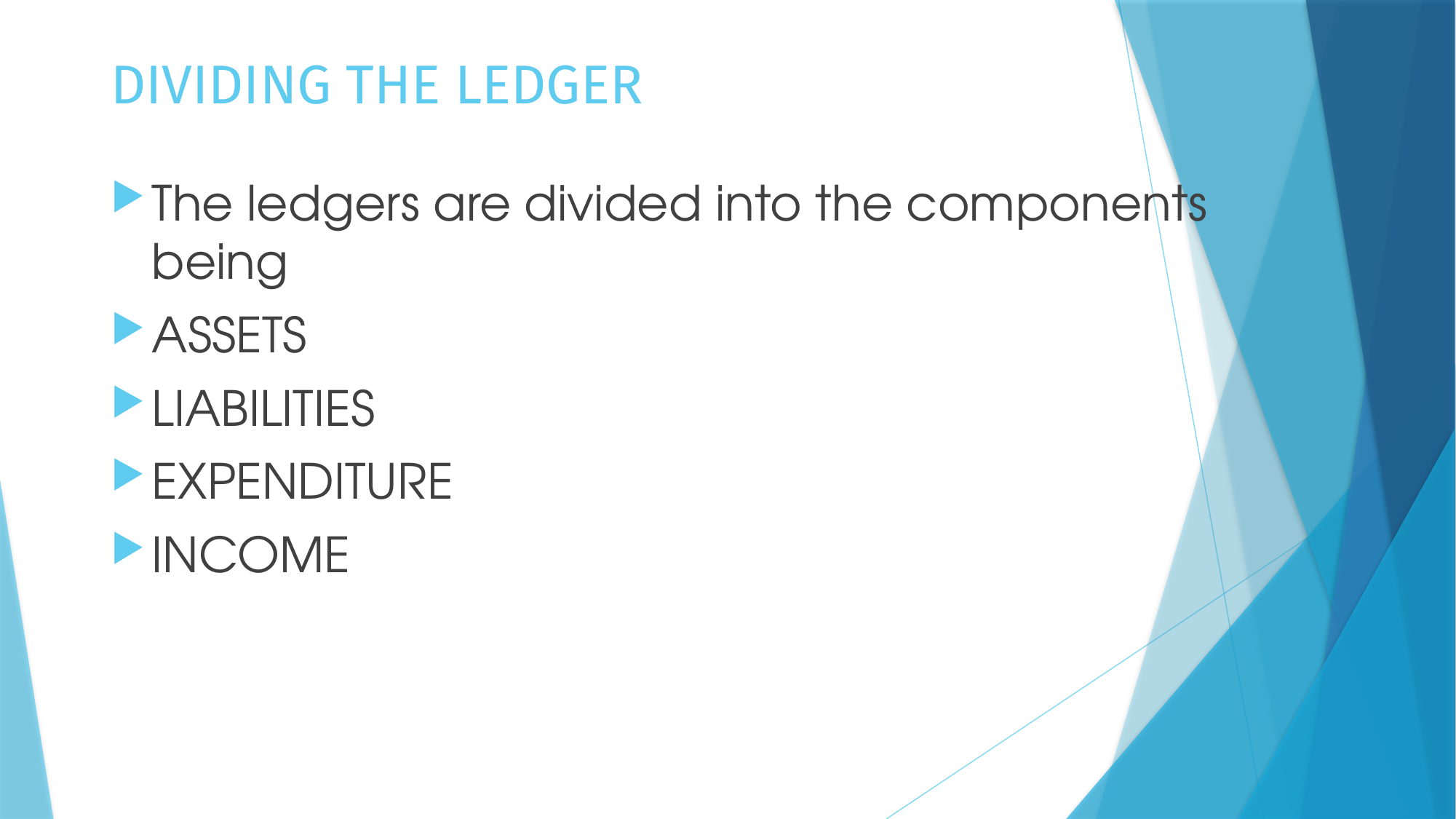

# DIVIDING THE LEDGER
The ledgers are divided into the components being
ASSETS
LIABILITIES
EXPENDITURE
INCOME